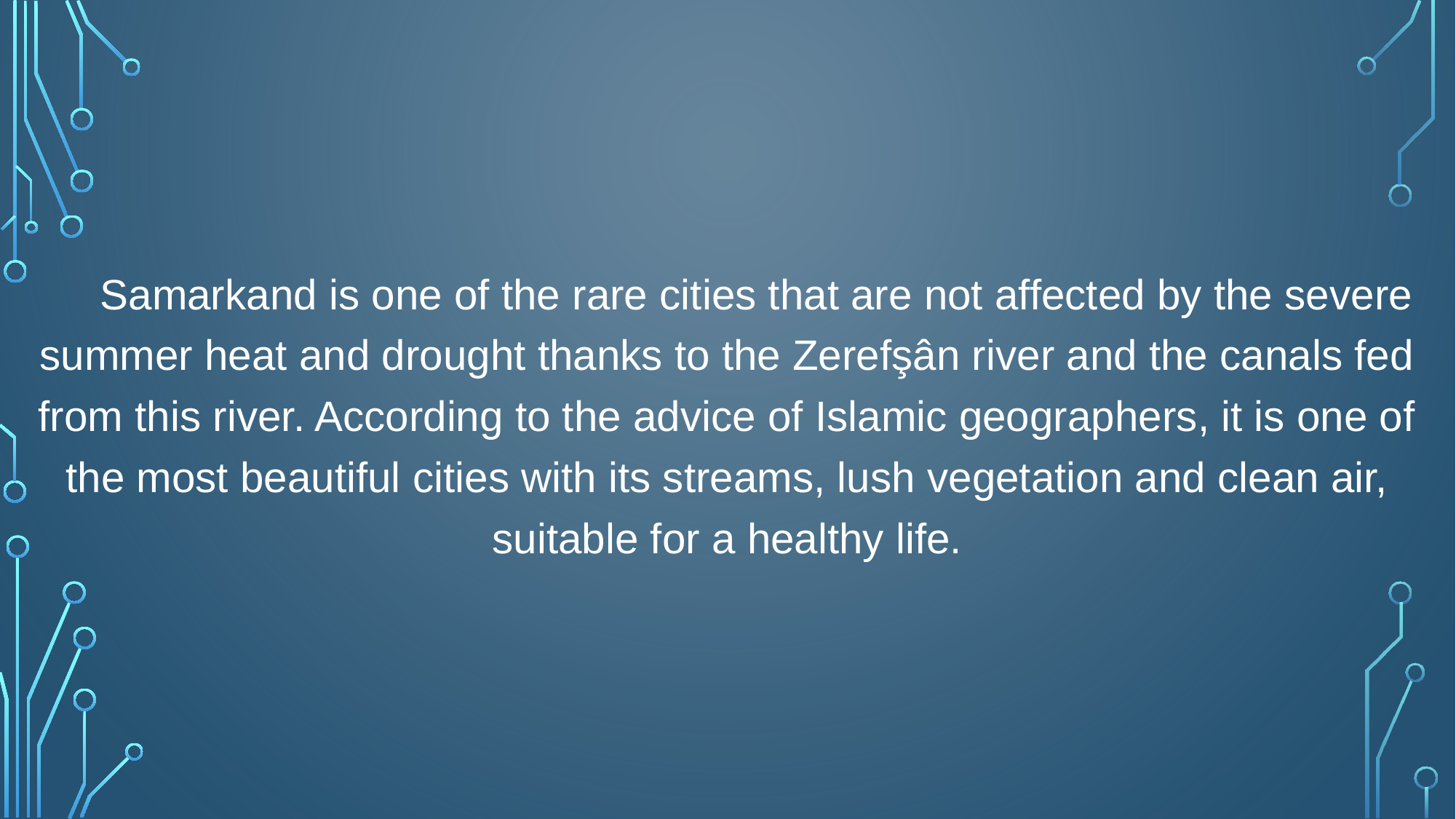

Samarkand is one of the rare cities that are not affected by the severe summer heat and drought thanks to the Zerefşân river and the canals fed from this river. According to the advice of Islamic geographers, it is one of the most beautiful cities with its streams, lush vegetation and clean air, suitable for a healthy life.